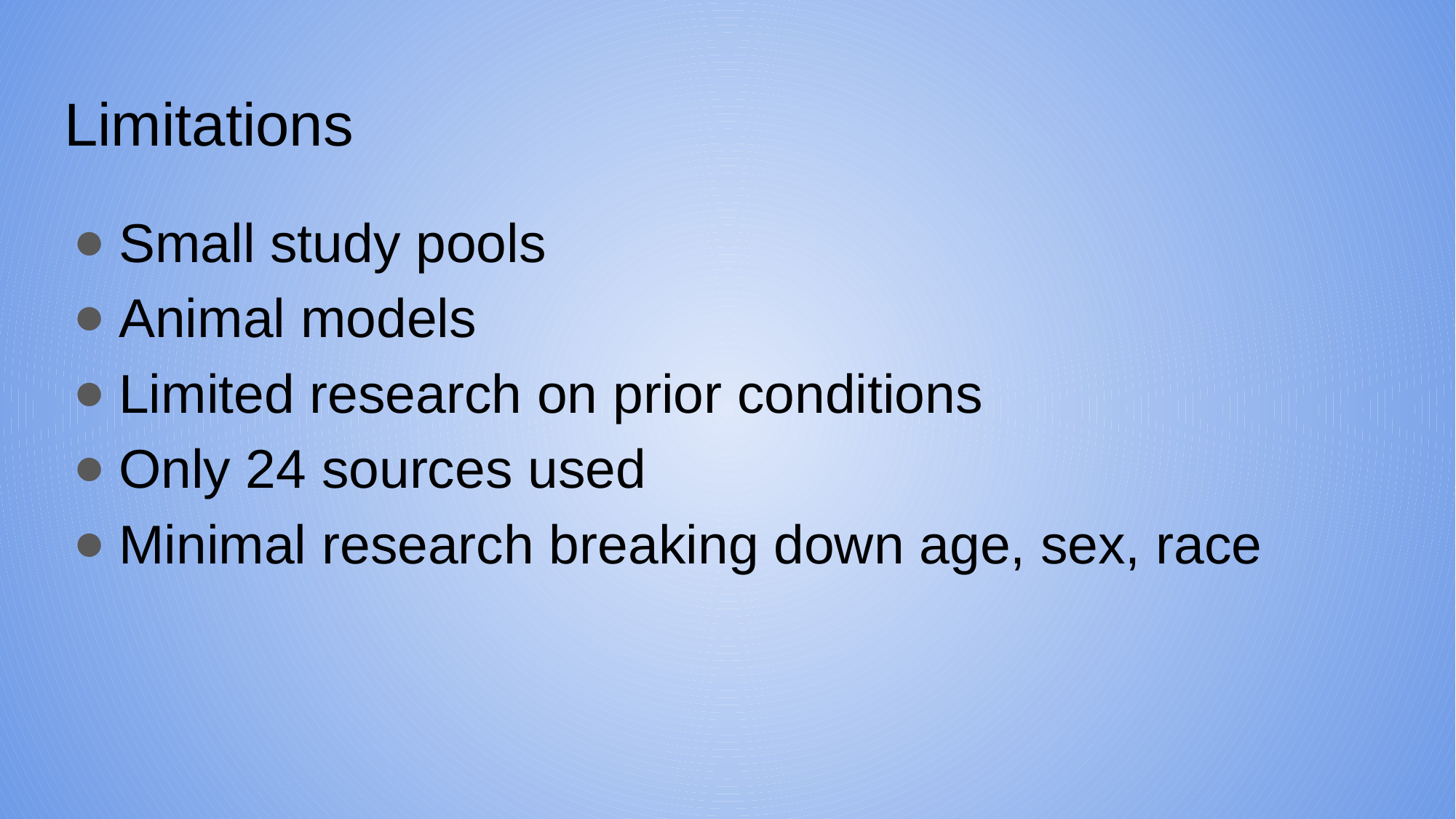

# Limitations
Small study pools
Animal models
Limited research on prior conditions
Only 24 sources used
Minimal research breaking down age, sex, race